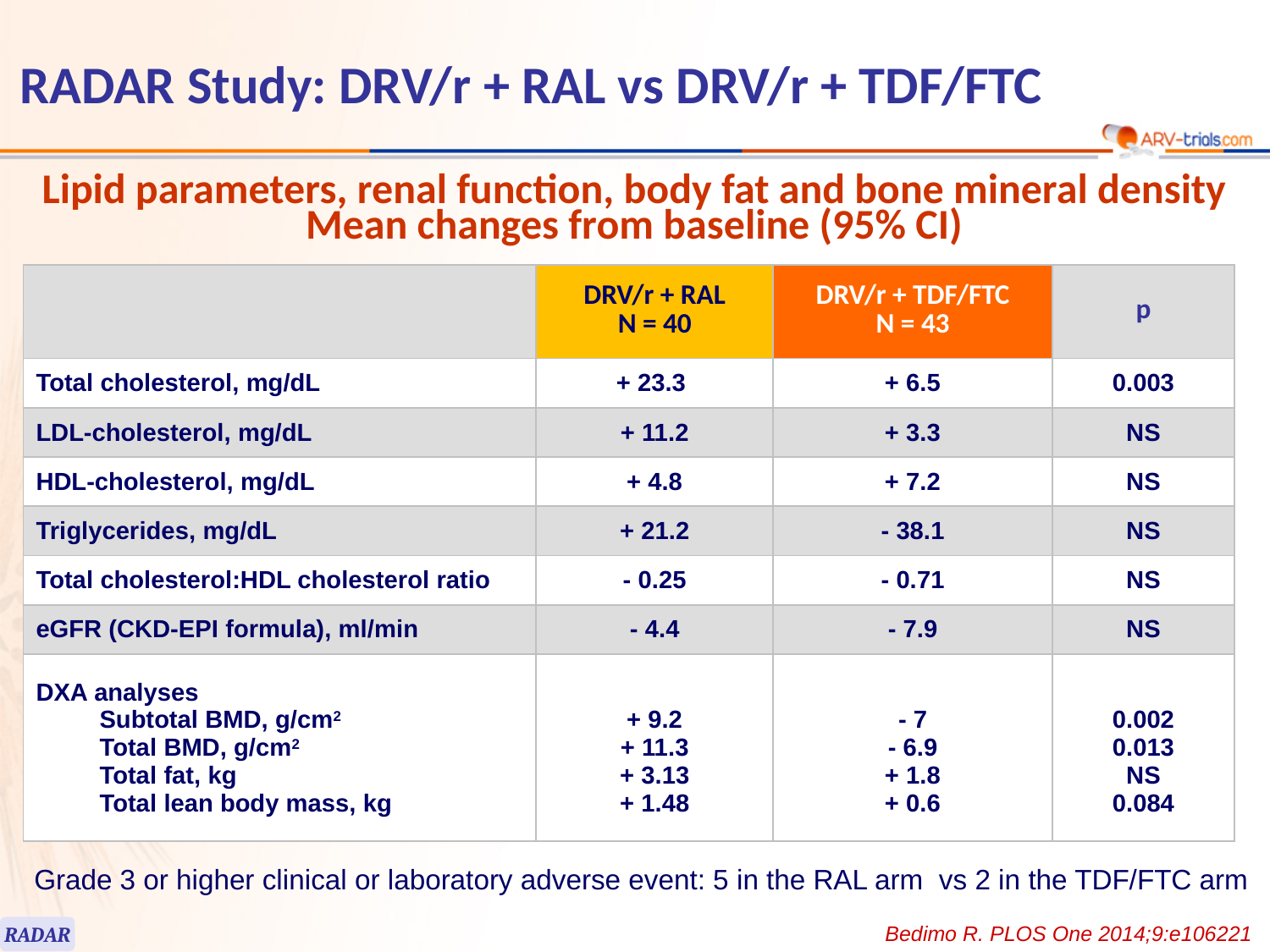

# RADAR Study: DRV/r + RAL vs DRV/r + TDF/FTC
Lipid parameters, renal function, body fat and bone mineral density
Mean changes from baseline (95% CI)
|  | DRV/r + RAL N = 40 | DRV/r + TDF/FTC N = 43 | p |
| --- | --- | --- | --- |
| Total cholesterol, mg/dL | + 23.3 | + 6.5 | 0.003 |
| LDL-cholesterol, mg/dL | + 11.2 | + 3.3 | NS |
| HDL-cholesterol, mg/dL | + 4.8 | + 7.2 | NS |
| Triglycerides, mg/dL | + 21.2 | - 38.1 | NS |
| Total cholesterol:HDL cholesterol ratio | - 0.25 | - 0.71 | NS |
| eGFR (CKD-EPI formula), ml/min | - 4.4 | - 7.9 | NS |
| DXA analyses Subtotal BMD, g/cm2 Total BMD, g/cm2 Total fat, kg Total lean body mass, kg | + 9.2 + 11.3 + 3.13 + 1.48 | - 7 - 6.9 + 1.8 + 0.6 | 0.002 0.013 NS 0.084 |
Grade 3 or higher clinical or laboratory adverse event: 5 in the RAL arm  vs 2 in the TDF/FTC arm
Bedimo R. PLOS One 2014;9:e106221
RADAR